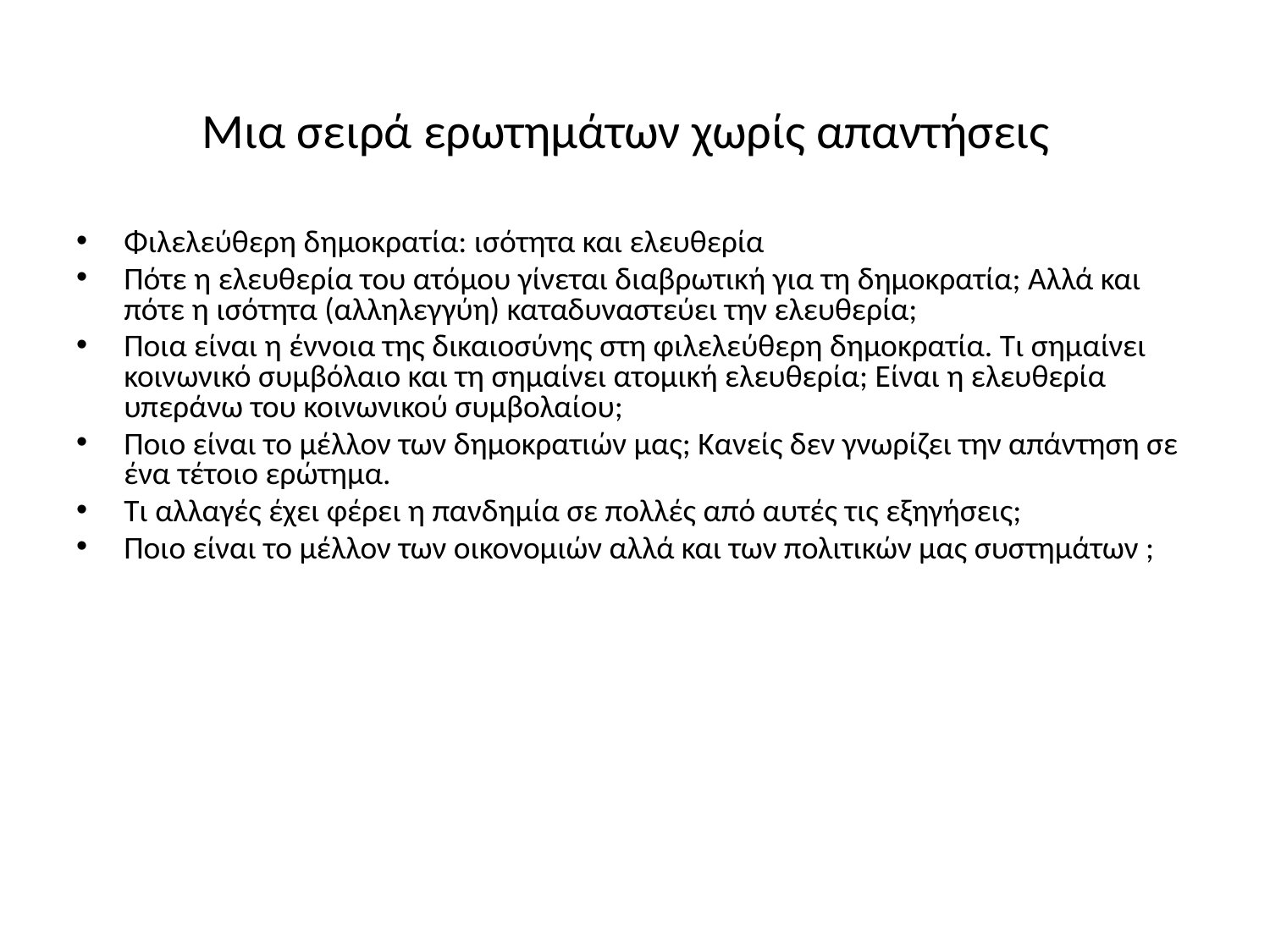

# Μια σειρά ερωτημάτων χωρίς απαντήσεις
Φιλελεύθερη δημοκρατία: ισότητα και ελευθερία
Πότε η ελευθερία του ατόμου γίνεται διαβρωτική για τη δημοκρατία; Αλλά και πότε η ισότητα (αλληλεγγύη) καταδυναστεύει την ελευθερία;
Ποια είναι η έννοια της δικαιοσύνης στη φιλελεύθερη δημοκρατία. Τι σημαίνει κοινωνικό συμβόλαιο και τη σημαίνει ατομική ελευθερία; Είναι η ελευθερία υπεράνω του κοινωνικού συμβολαίου;
Ποιο είναι το μέλλον των δημοκρατιών μας; Κανείς δεν γνωρίζει την απάντηση σε ένα τέτοιο ερώτημα.
Τι αλλαγές έχει φέρει η πανδημία σε πολλές από αυτές τις εξηγήσεις;
Ποιο είναι το μέλλον των οικονομιών αλλά και των πολιτικών μας συστημάτων ;